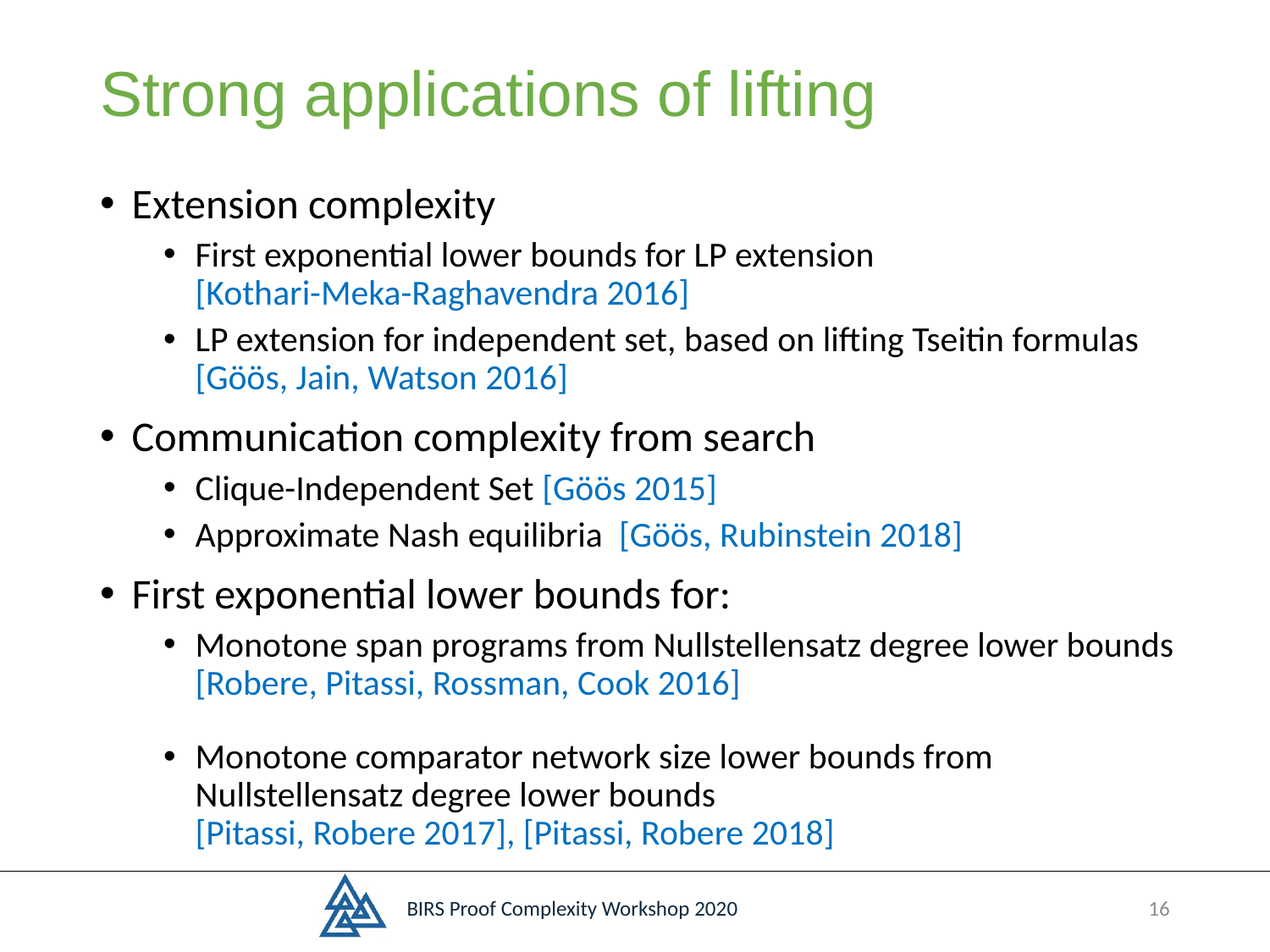

# Strong applications of lifting
Extension complexity
First exponential lower bounds for LP extension                               [Kothari-Meka-Raghavendra 2016]
LP extension for independent set, based on lifting Tseitin formulas [Göös, Jain, Watson 2016]
Communication complexity from search
Clique-Independent Set [Göös 2015]
Approximate Nash equilibria  [Göös, Rubinstein 2018]
First exponential lower bounds for:
Monotone span programs from Nullstellensatz degree lower bounds [Robere, Pitassi, Rossman, Cook 2016]

Monotone comparator network size lower bounds from Nullstellensatz degree lower bounds                                                   [Pitassi, Robere 2017], [Pitassi, Robere 2018]
BIRS Proof Complexity Workshop 2020
16